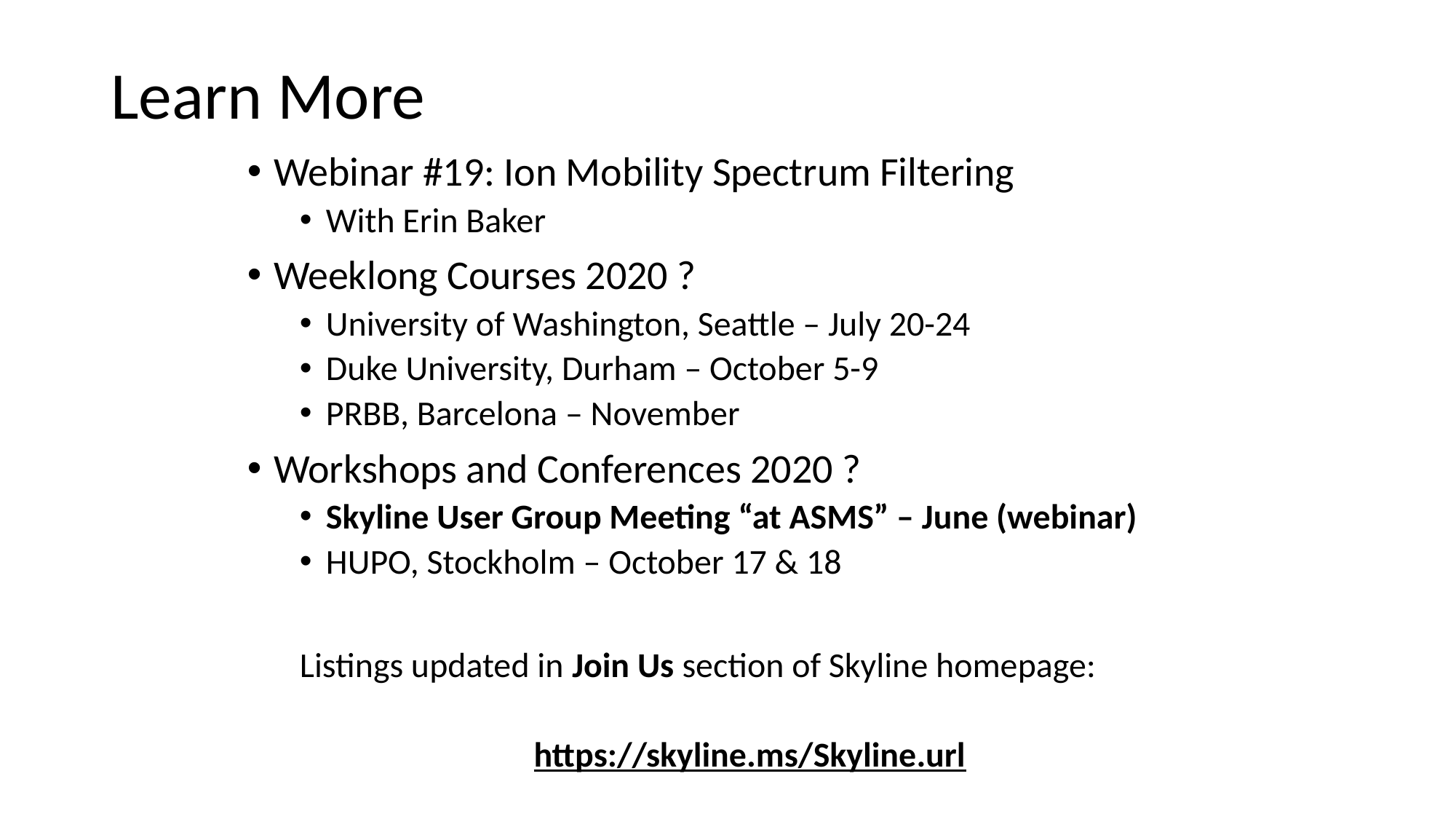

# Learn More
Webinar #19: Ion Mobility Spectrum Filtering
With Erin Baker
Weeklong Courses 2020 ?
University of Washington, Seattle – July 20-24
Duke University, Durham – October 5-9
PRBB, Barcelona – November
Workshops and Conferences 2020 ?
Skyline User Group Meeting “at ASMS” – June (webinar)
HUPO, Stockholm – October 17 & 18

Listings updated in Join Us section of Skyline homepage:

https://skyline.ms/Skyline.url